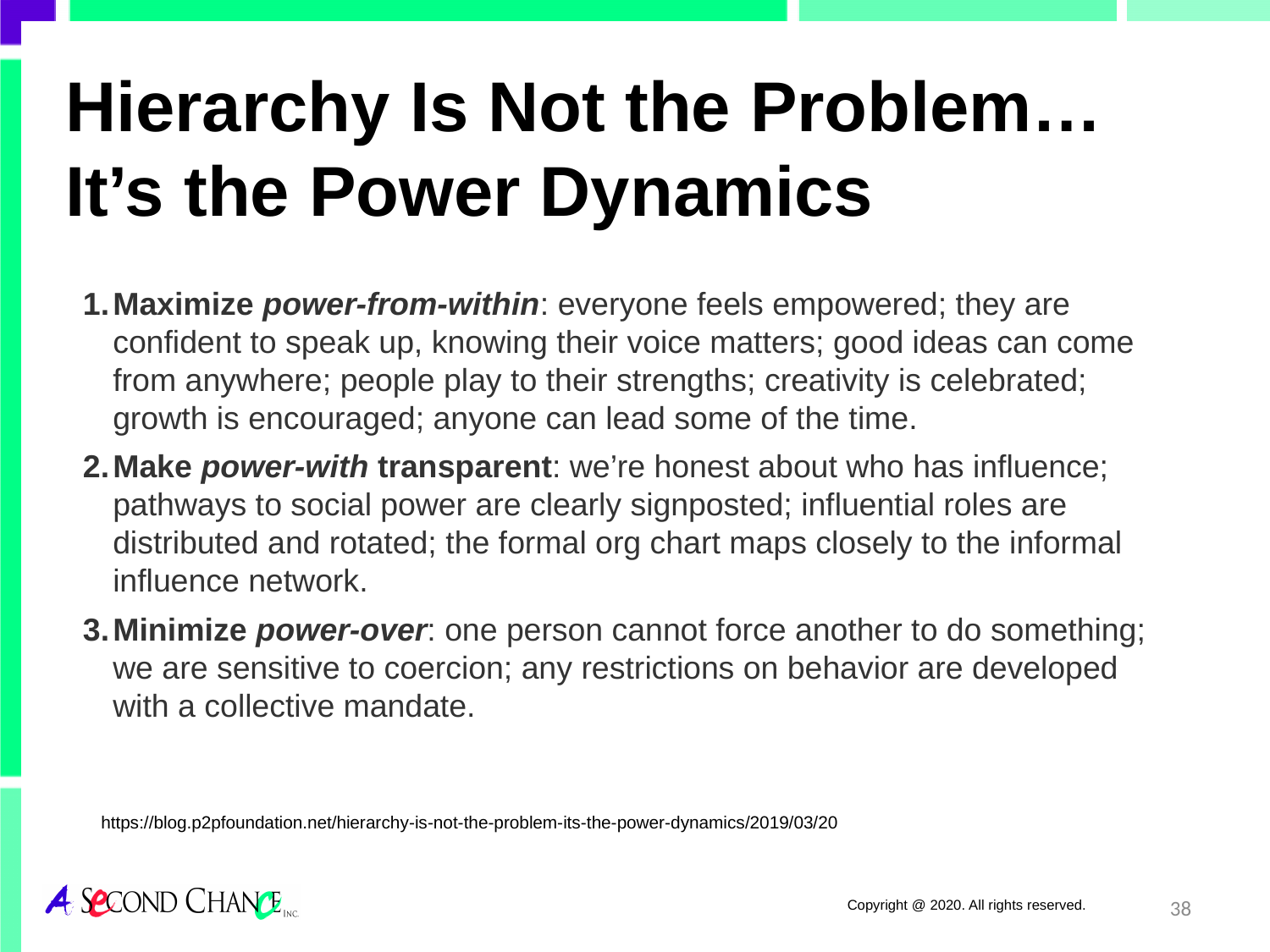

Hierarchy Is Not the Problem… It’s the Power Dynamics
Maximize power-from-within: everyone feels empowered; they are confident to speak up, knowing their voice matters; good ideas can come from anywhere; people play to their strengths; creativity is celebrated; growth is encouraged; anyone can lead some of the time.
Make power-with transparent: we’re honest about who has influence; pathways to social power are clearly signposted; influential roles are distributed and rotated; the formal org chart maps closely to the informal influence network.
Minimize power-over: one person cannot force another to do something; we are sensitive to coercion; any restrictions on behavior are developed with a collective mandate.
https://blog.p2pfoundation.net/hierarchy-is-not-the-problem-its-the-power-dynamics/2019/03/20
38